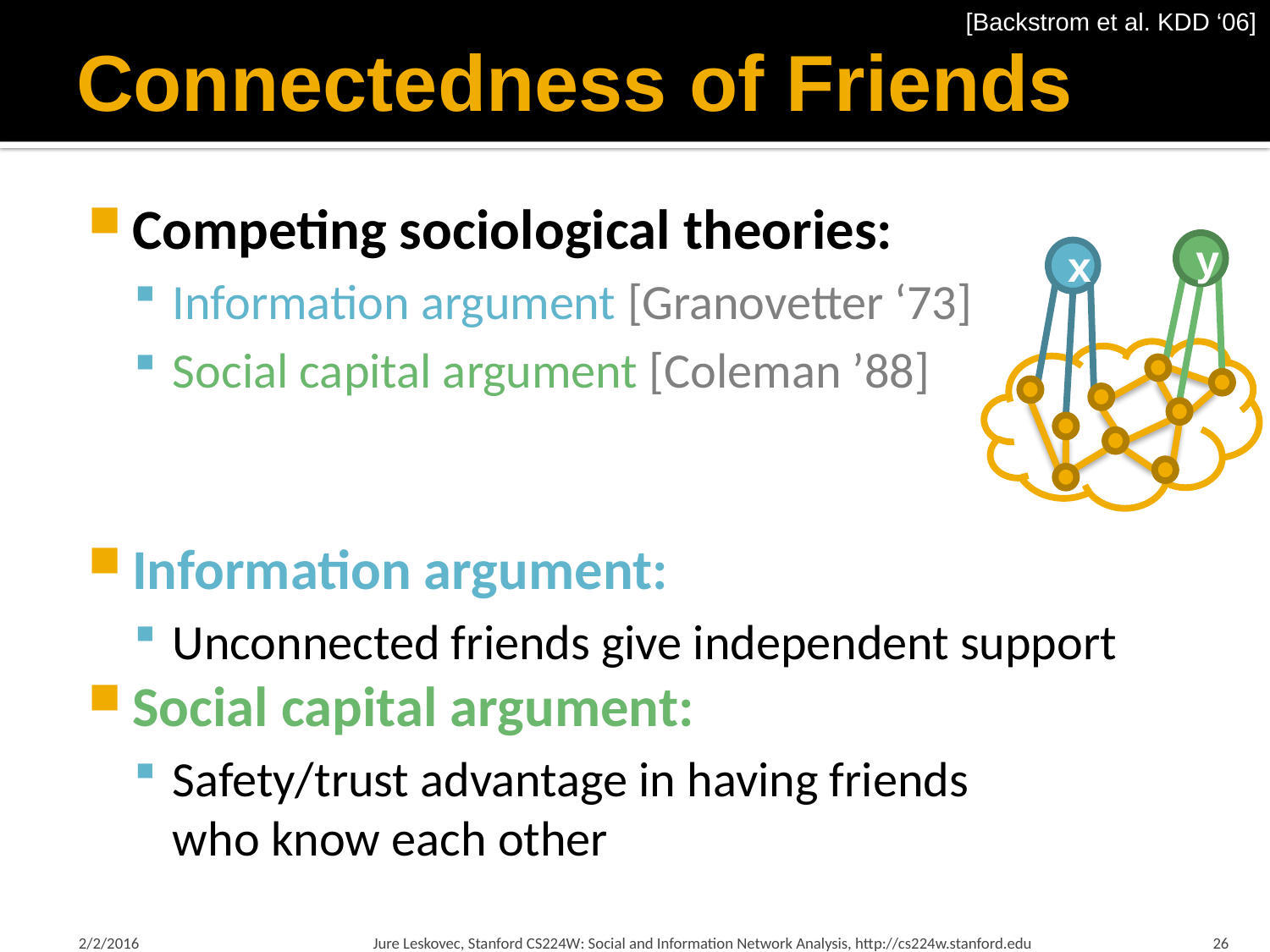

[Backstrom et al. KDD ‘06]
# Connectedness of Friends
Competing sociological theories:
Information argument [Granovetter ‘73]
Social capital argument [Coleman ’88]

Information argument:
Unconnected friends give independent support
Social capital argument:
Safety/trust advantage in having friends
who know each other
y
x

2/2/2016
Jure Leskovec, Stanford CS224W: Social and Information Network Analysis, http://cs224w.stanford.edu
26